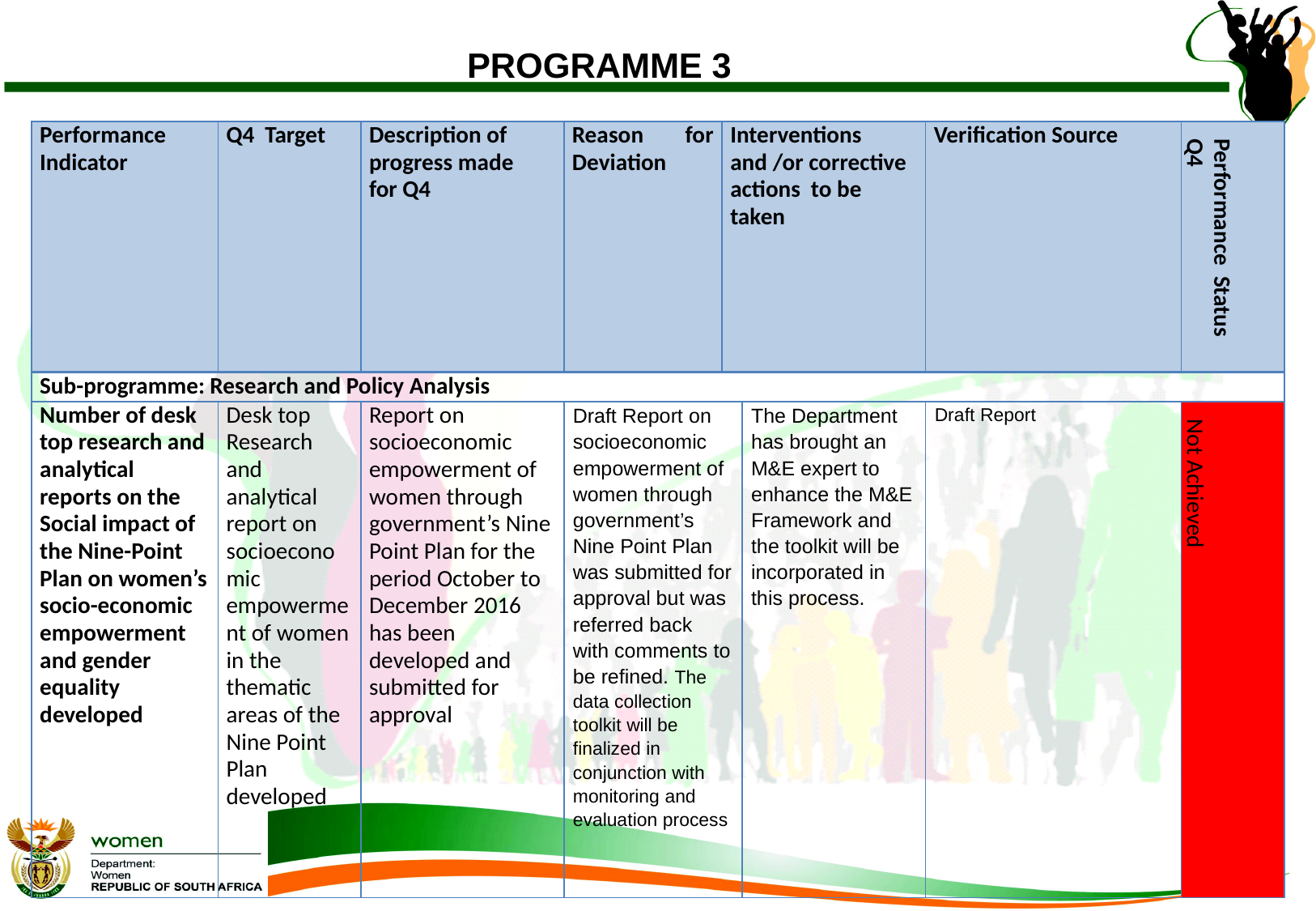

# PROGRAMME 3
| Performance Indicator | Q4 Target | Description of progress made for Q4 | Reason for Deviation | Interventions and /or corrective actions to be taken |  | Verification Source | Performance Status Q4 |
| --- | --- | --- | --- | --- | --- | --- | --- |
| Sub-programme: Research and Policy Analysis |  |  |  |  |  |  |  |
| Number of desk top research and analytical reports on the Social impact of the Nine-Point Plan on women’s socio-economic empowerment and gender equality developed | Desk top Research and analytical report on socioeconomic empowerment of women in the thematic areas of the Nine Point Plan developed | Report on socioeconomic empowerment of women through government’s Nine Point Plan for the period October to December 2016 has been developed and submitted for approval | Draft Report on socioeconomic empowerment of women through government’s Nine Point Plan was submitted for approval but was referred back with comments to be refined. The data collection toolkit will be finalized in conjunction with monitoring and evaluation process |  | The Department has brought an M&E expert to enhance the M&E Framework and the toolkit will be incorporated in this process. | Draft Report | Not Achieved |
31